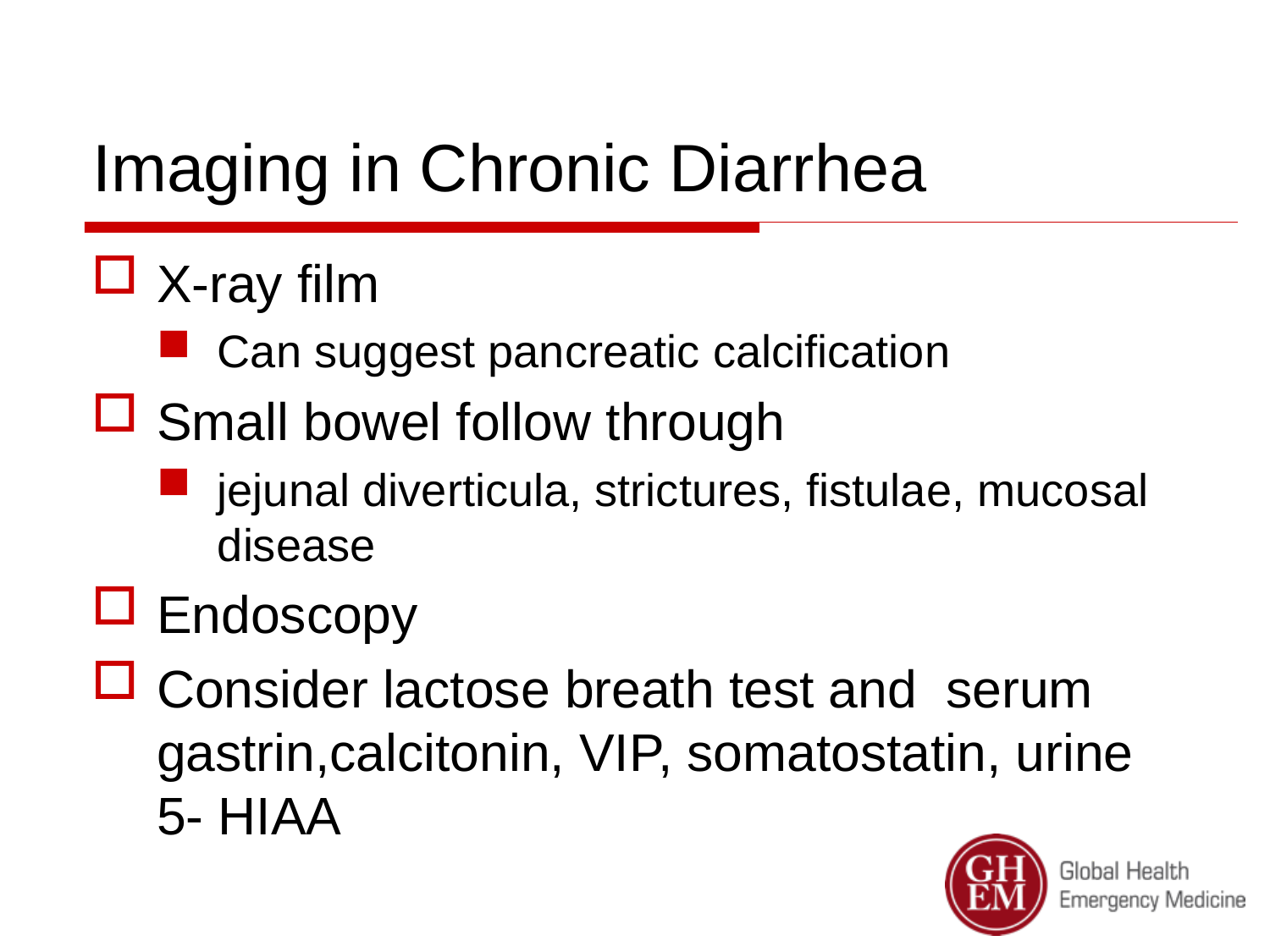

# Imaging in Chronic Diarrhea
X-ray film
Can suggest pancreatic calcification
Small bowel follow through
jejunal diverticula, strictures, fistulae, mucosal disease
Endoscopy
Consider lactose breath test and  serum gastrin,calcitonin, VIP, somatostatin, urine 5- HIAA